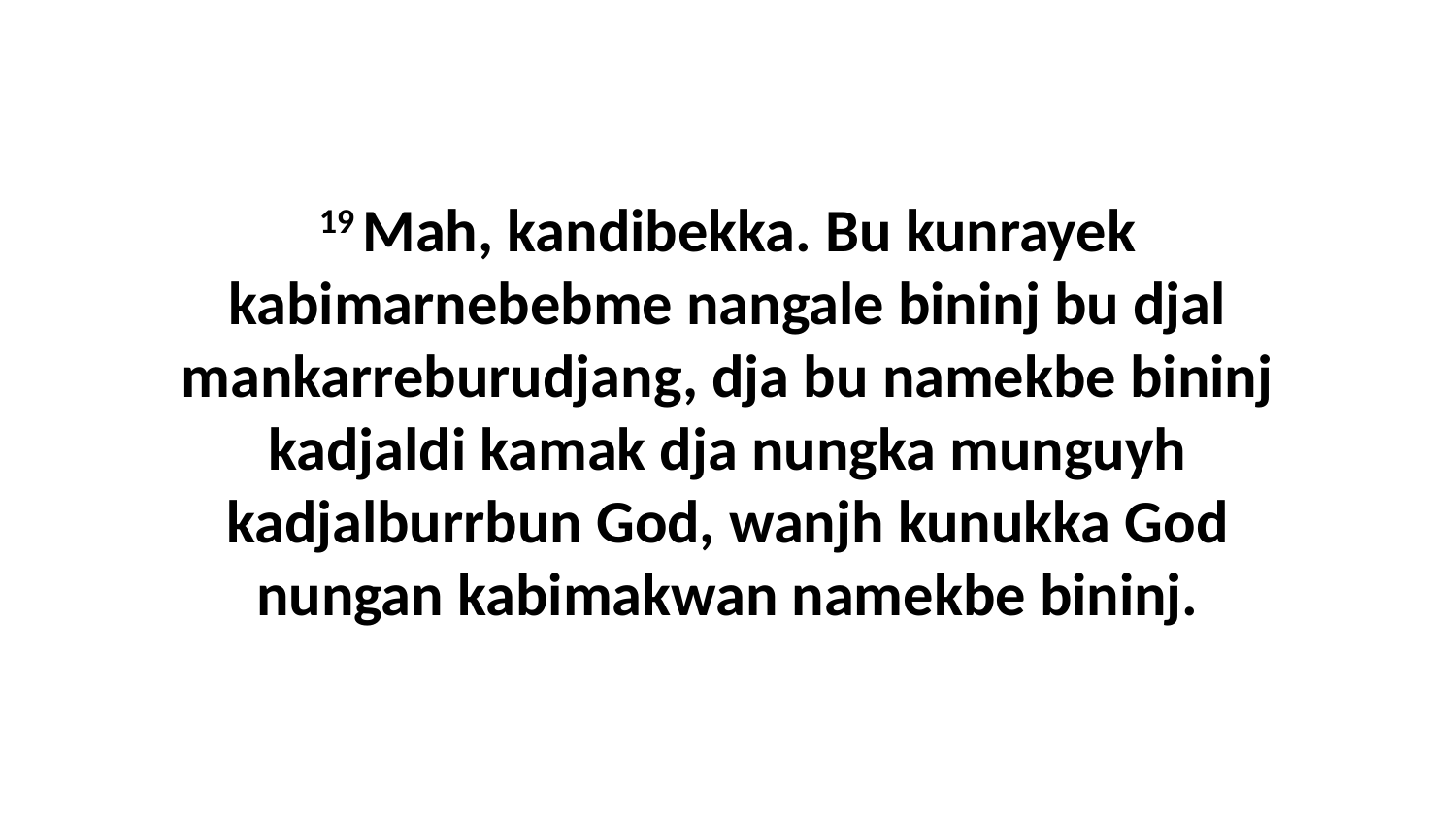

19 Mah, kandibekka. Bu kunrayek kabimarnebebme nangale bininj bu djal mankarreburudjang, dja bu namekbe bininj kadjaldi kamak dja nungka munguyh kadjalburrbun God, wanjh kunukka God nungan kabimakwan namekbe bininj.